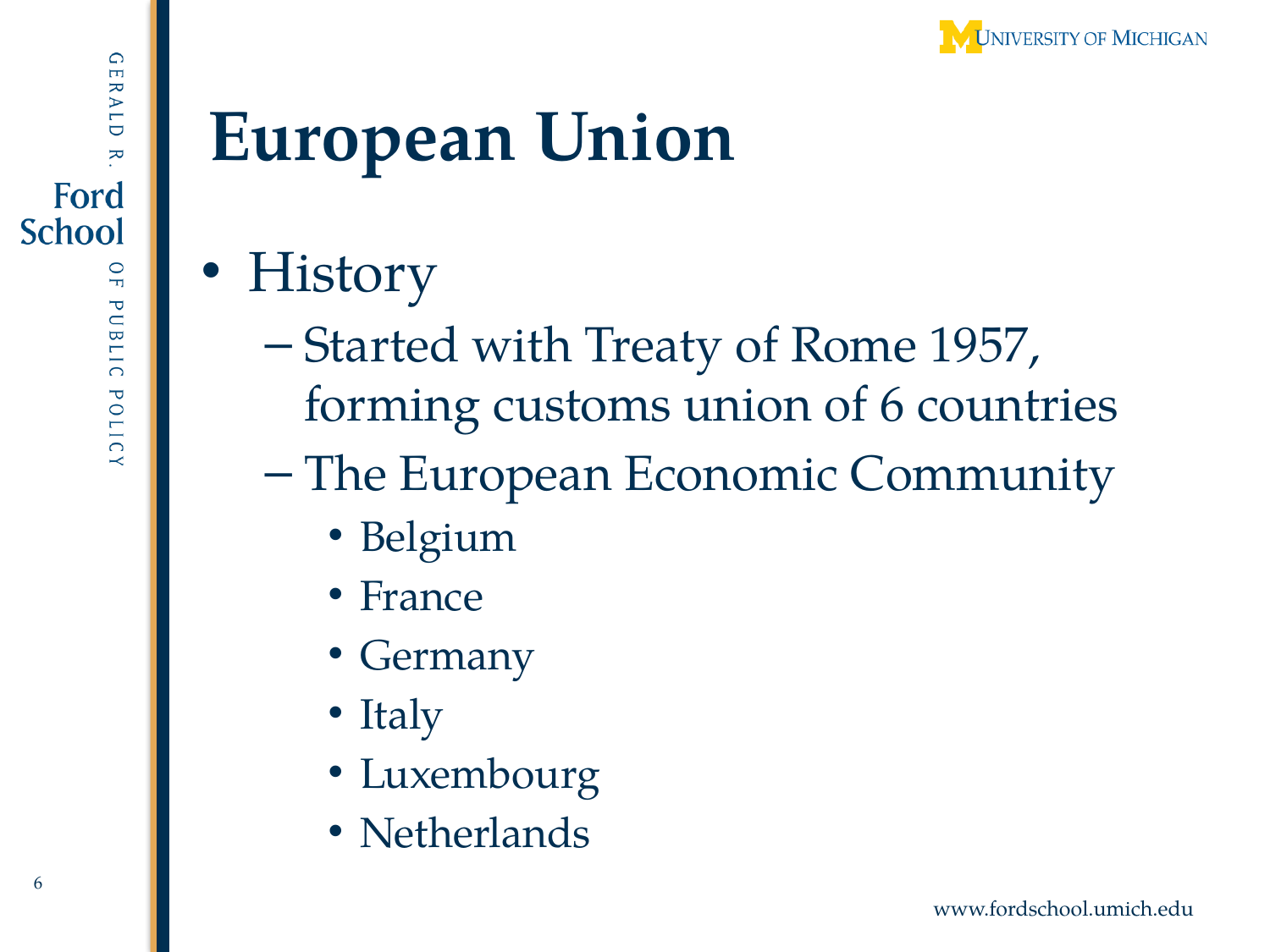

# European Union
History
Started with Treaty of Rome 1957, forming customs union of 6 countries
The European Economic Community
Belgium
France
Germany
Italy
Luxembourg
Netherlands

6